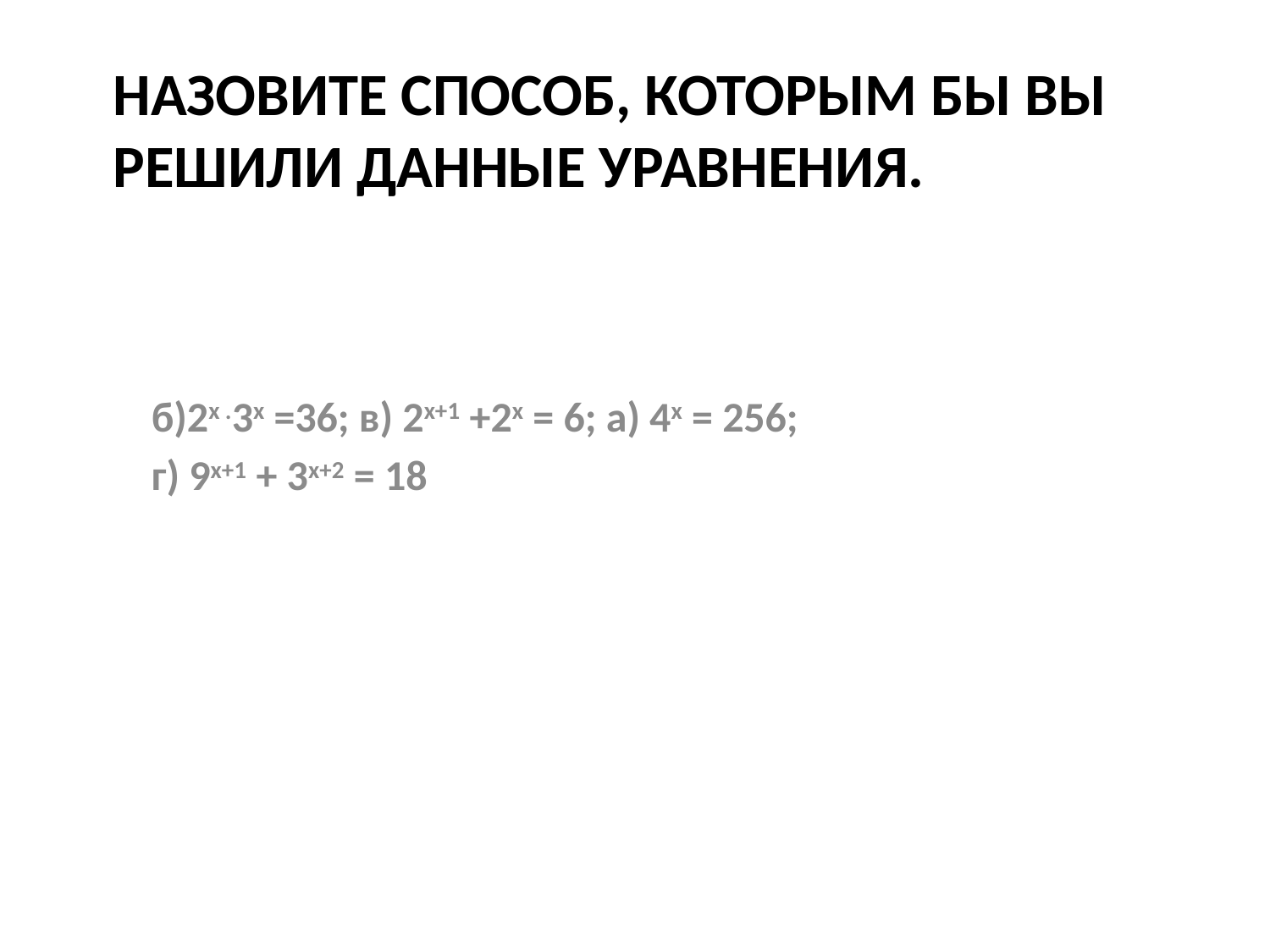

# Назовите способ, которым бы вы решили данные уравнения.
б)2х .3х =36; в) 2х+1 +2х = 6; а) 4х = 256;
г) 9х+1 + 3х+2 = 18